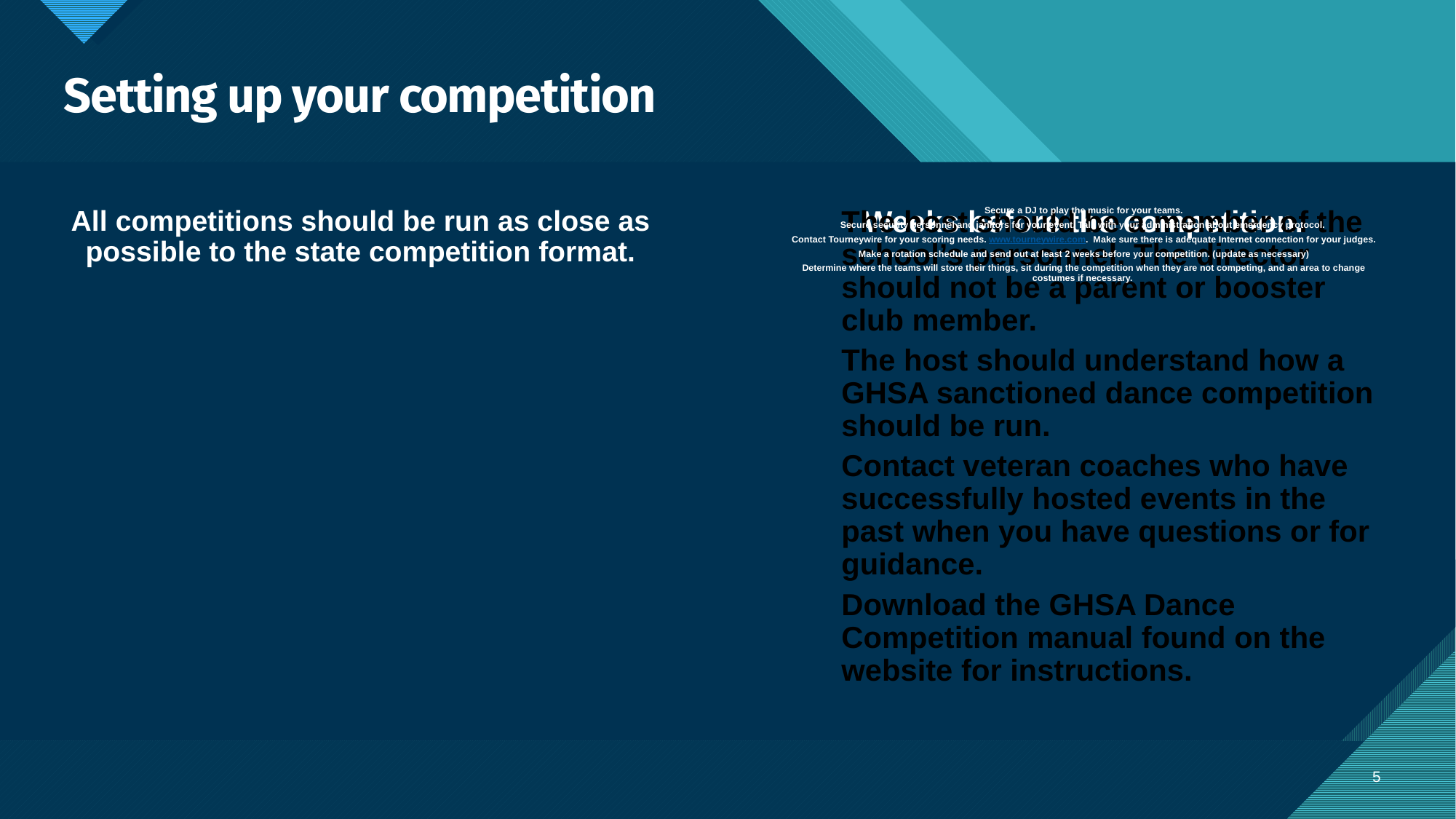

# Setting up your competition
All competitions should be run as close as possible to the state competition format.
Weeks before the competition.
The host should be a member of the school’s personnel. The director should not be a parent or booster club member.
The host should understand how a GHSA sanctioned dance competition should be run.
Contact veteran coaches who have successfully hosted events in the past when you have questions or for guidance.
Download the GHSA Dance Competition manual found on the website for instructions.
Secure a DJ to play the music for your teams.
Secure security personnel and janitors for your event. Talk with your administration about emergency protocol.
Contact Tourneywire for your scoring needs. www.tourneywire.com.  Make sure there is adequate Internet connection for your judges.
Make a rotation schedule and send out at least 2 weeks before your competition. (update as necessary)
Determine where the teams will store their things, sit during the competition when they are not competing, and an area to change costumes if necessary.
5